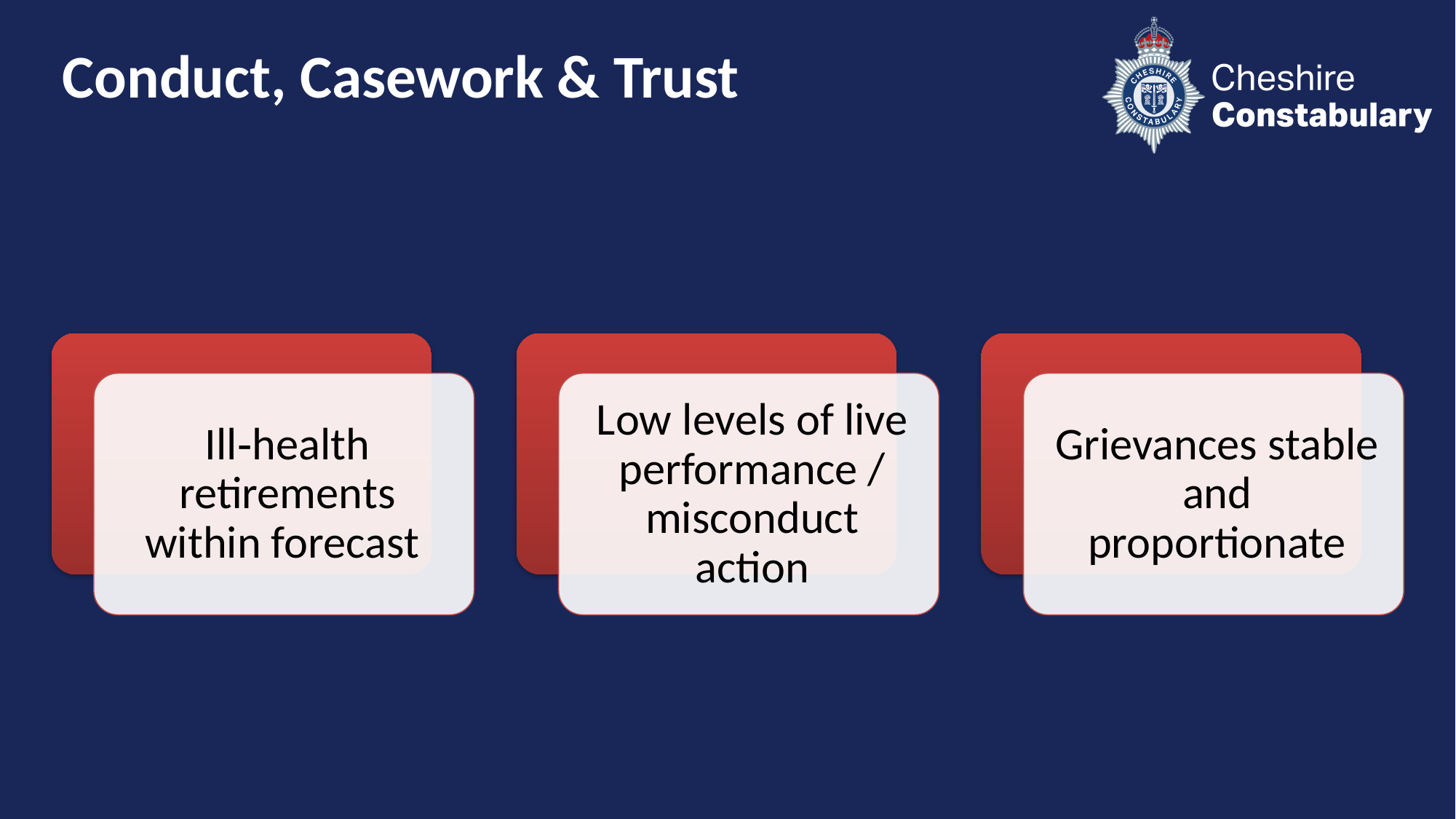

# Conduct, Casework & Trust
Ill‑health retirements within forecast
Low levels of live performance / misconduct action
Grievances stable and proportionate